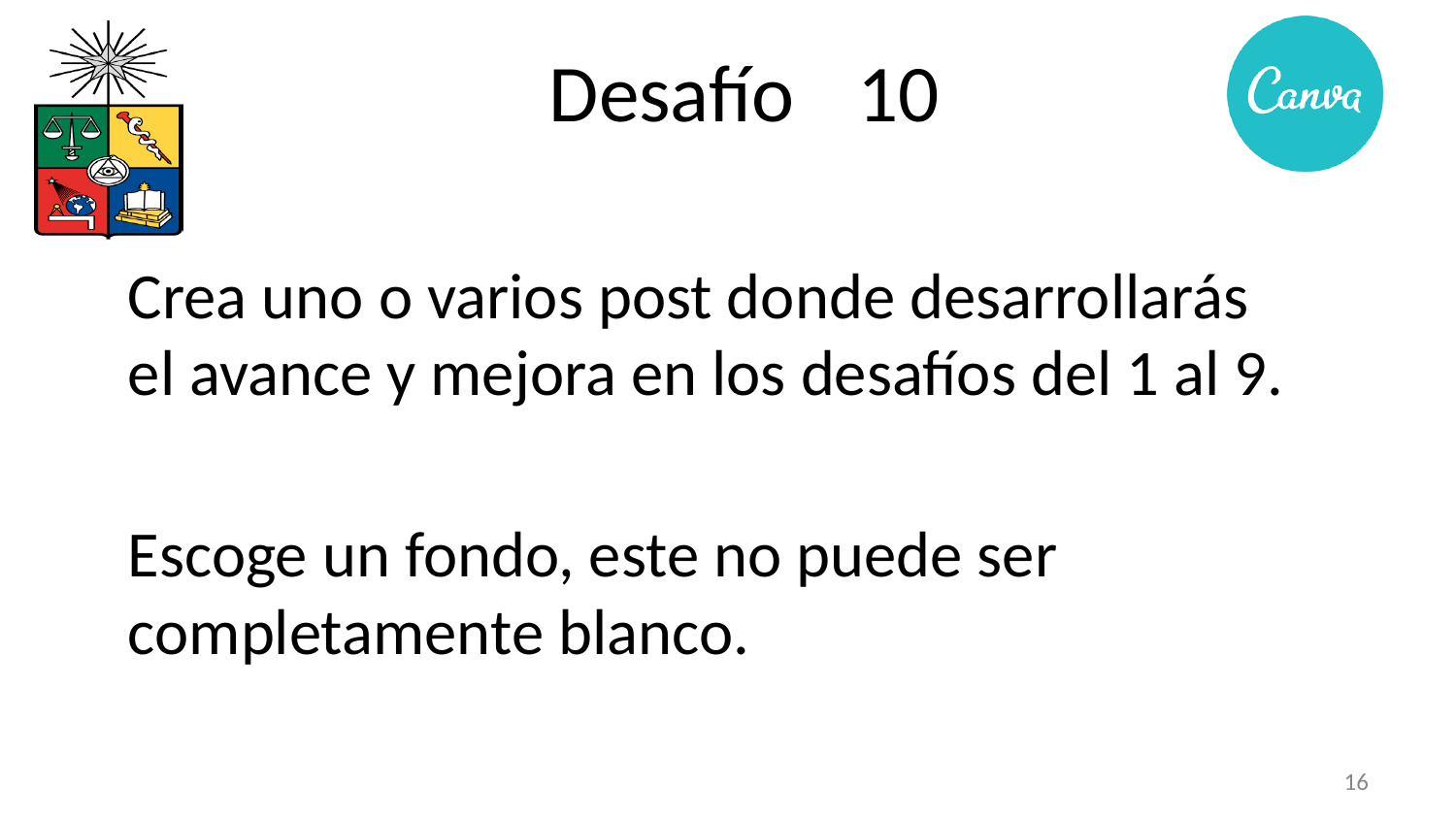

# 10
Crea uno o varios post donde desarrollarás el avance y mejora en los desafíos del 1 al 9.

Escoge un fondo, este no puede ser completamente blanco.
16